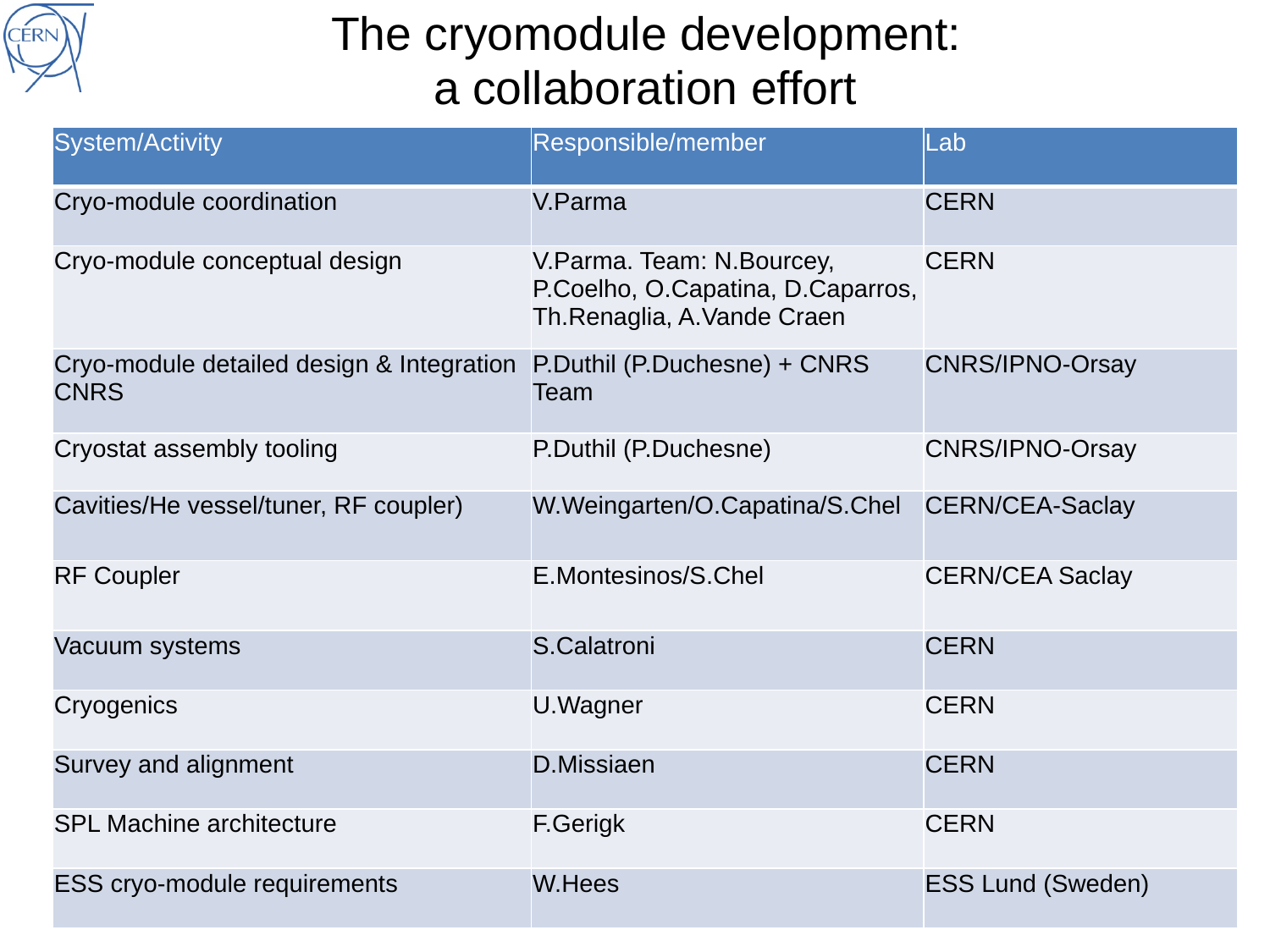

# The cryomodule development: a collaboration effort
| System/Activity | Responsible/member | Lab |
| --- | --- | --- |
| Cryo-module coordination | V.Parma | CERN |
| Cryo-module conceptual design | V.Parma. Team: N.Bourcey, P.Coelho, O.Capatina, D.Caparros, Th.Renaglia, A.Vande Craen | CERN |
| Cryo-module detailed design & Integration CNRS | P.Duthil (P.Duchesne) + CNRS Team | CNRS/IPNO-Orsay |
| Cryostat assembly tooling | P.Duthil (P.Duchesne) | CNRS/IPNO-Orsay |
| Cavities/He vessel/tuner, RF coupler) | W.Weingarten/O.Capatina/S.Chel | CERN/CEA-Saclay |
| RF Coupler | E.Montesinos/S.Chel | CERN/CEA Saclay |
| Vacuum systems | S.Calatroni | CERN |
| Cryogenics | U.Wagner | CERN |
| Survey and alignment | D.Missiaen | CERN |
| SPL Machine architecture | F.Gerigk | CERN |
| ESS cryo-module requirements | W.Hees | ESS Lund (Sweden) |